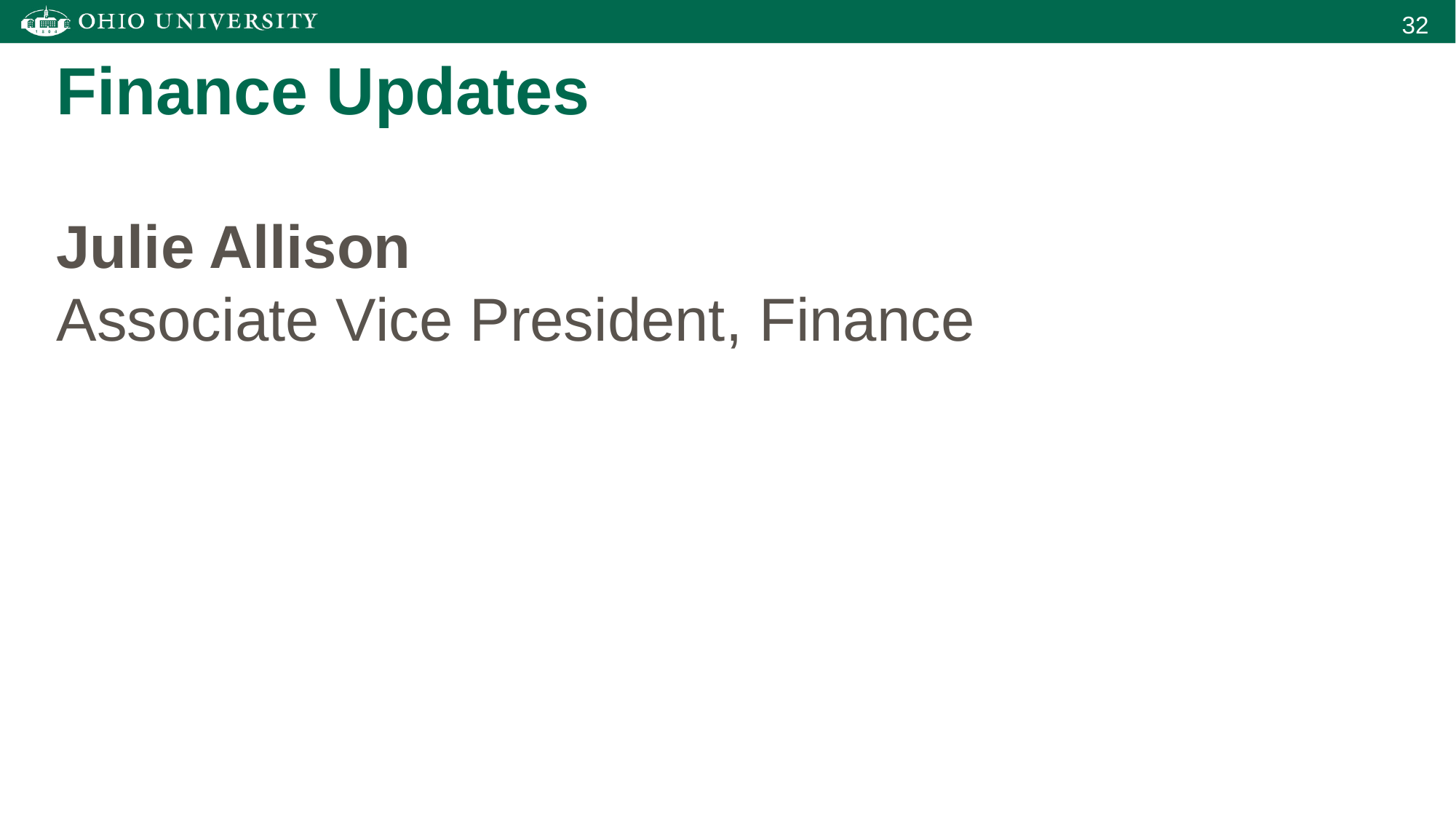

Finance Updates
Julie Allison
Associate Vice President, Finance